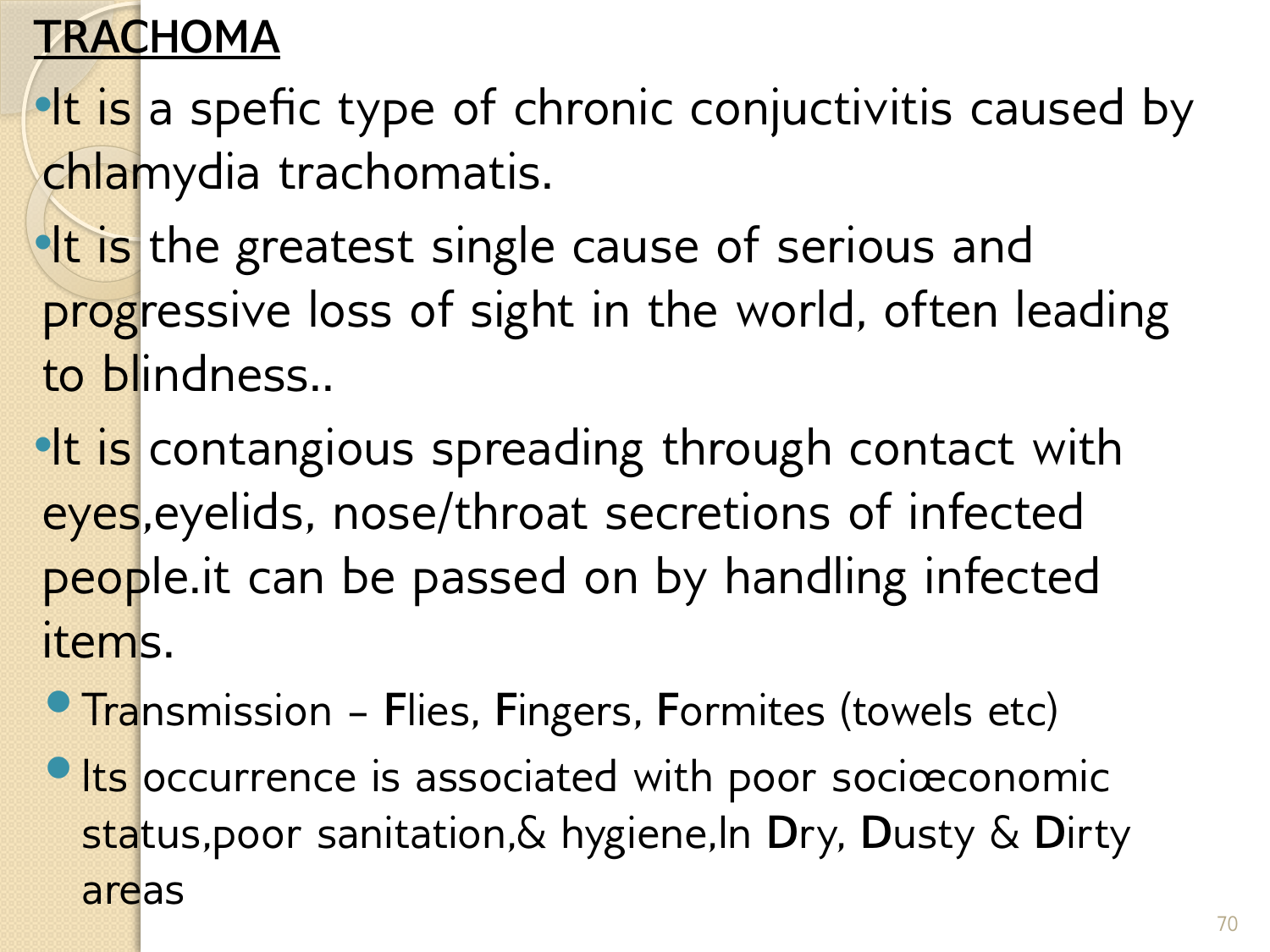

TRACHOMA
It is a spefic type of chronic conjuctivitis caused by chlamydia trachomatis.
It is the greatest single cause of serious and progressive loss of sight in the world, often leading to blindness..
It is contangious spreading through contact with eyes,eyelids, nose/throat secretions of infected people.it can be passed on by handling infected items.
Transmission – Flies, Fingers, Formites (towels etc)
Its occurrence is associated with poor socioeconomic status,poor sanitation,& hygiene,In Dry, Dusty & Dirty areas

#
70